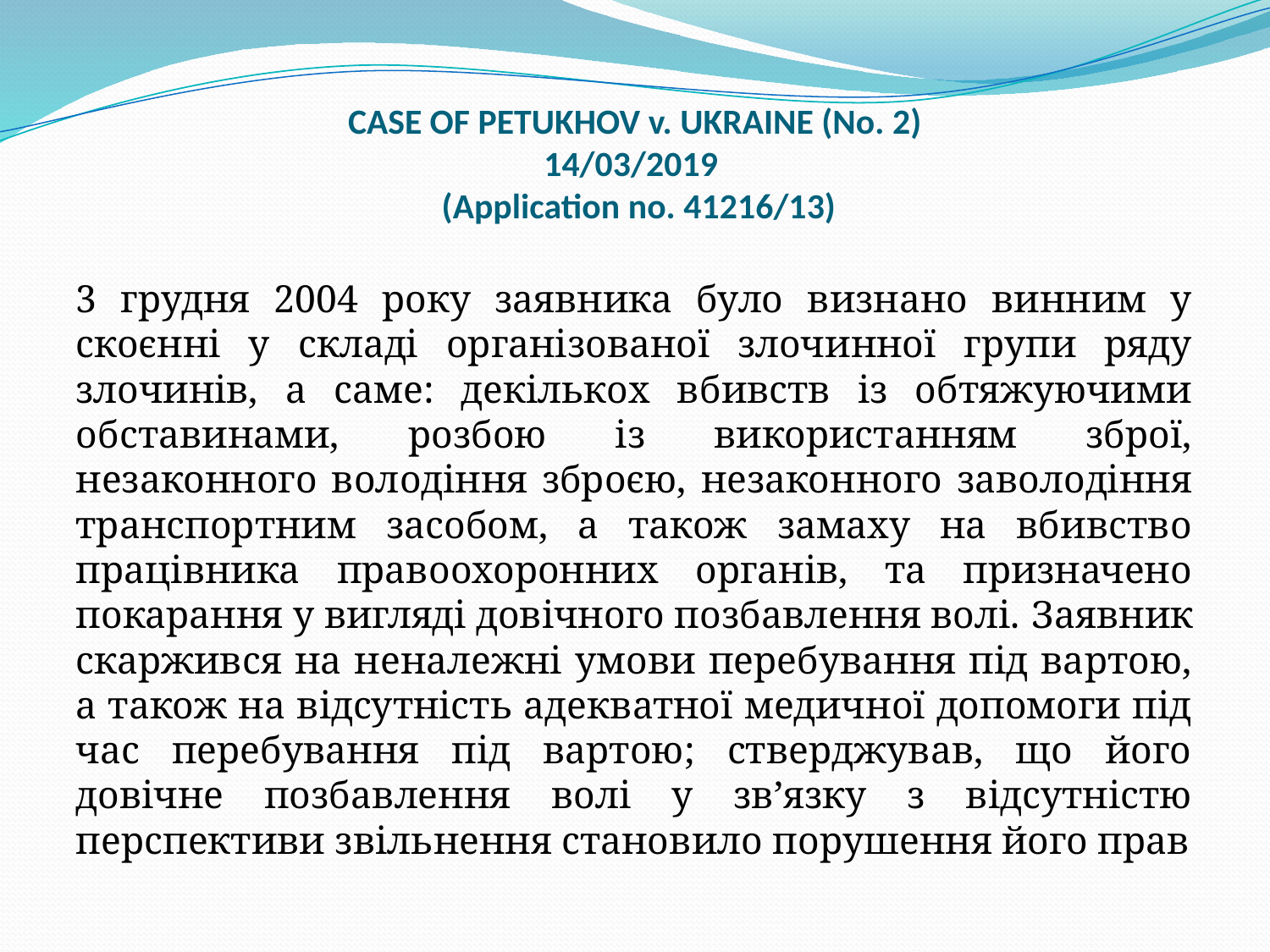

# CASE OF PETUKHOV v. UKRAINE (No. 2) 14/03/2019 (Application no. 41216/13)
3 грудня 2004 року заявника було визнано винним у скоєнні у складі організованої злочинної групи ряду злочинів, а саме: декількох вбивств із обтяжуючими обставинами, розбою із використанням зброї, незаконного володіння зброєю, незаконного заволодіння транспортним засобом, а також замаху на вбивство працівника правоохоронних органів, та призначено покарання у вигляді довічного позбавлення волі. Заявник скаржився на неналежні умови перебування під вартою, а також на відсутність адекватної медичної допомоги під час перебування під вартою; стверджував, що його довічне позбавлення волі у зв’язку з відсутністю перспективи звільнення становило порушення його прав